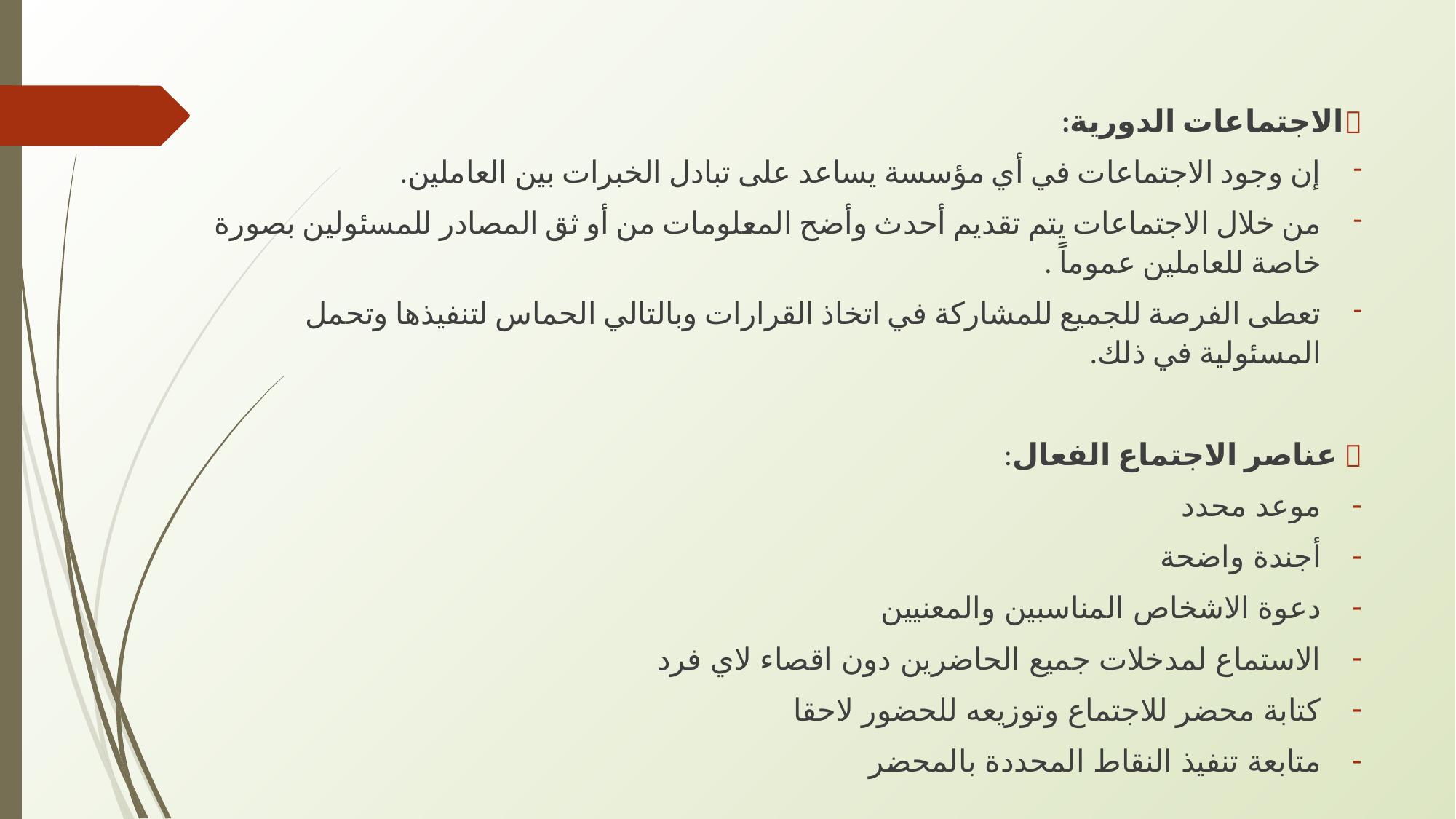

الاجتماعات الدورية:
إن وجود الاجتماعات في أي مؤسسة يساعد على تبادل الخبرات بين العاملين.
من خلال الاجتماعات يتم تقديم أحدث وأضح المعلومات من أو ثق المصادر للمسئولين بصورة خاصة للعاملين عموماً .
تعطى الفرصة للجميع للمشاركة في اتخاذ القرارات وبالتالي الحماس لتنفيذها وتحمل المسئولية في ذلك.

 عناصر الاجتماع الفعال:
موعد محدد
أجندة واضحة
دعوة الاشخاص المناسبين والمعنيين
الاستماع لمدخلات جميع الحاضرين دون اقصاء لاي فرد
كتابة محضر للاجتماع وتوزيعه للحضور لاحقا
متابعة تنفيذ النقاط المحددة بالمحضر